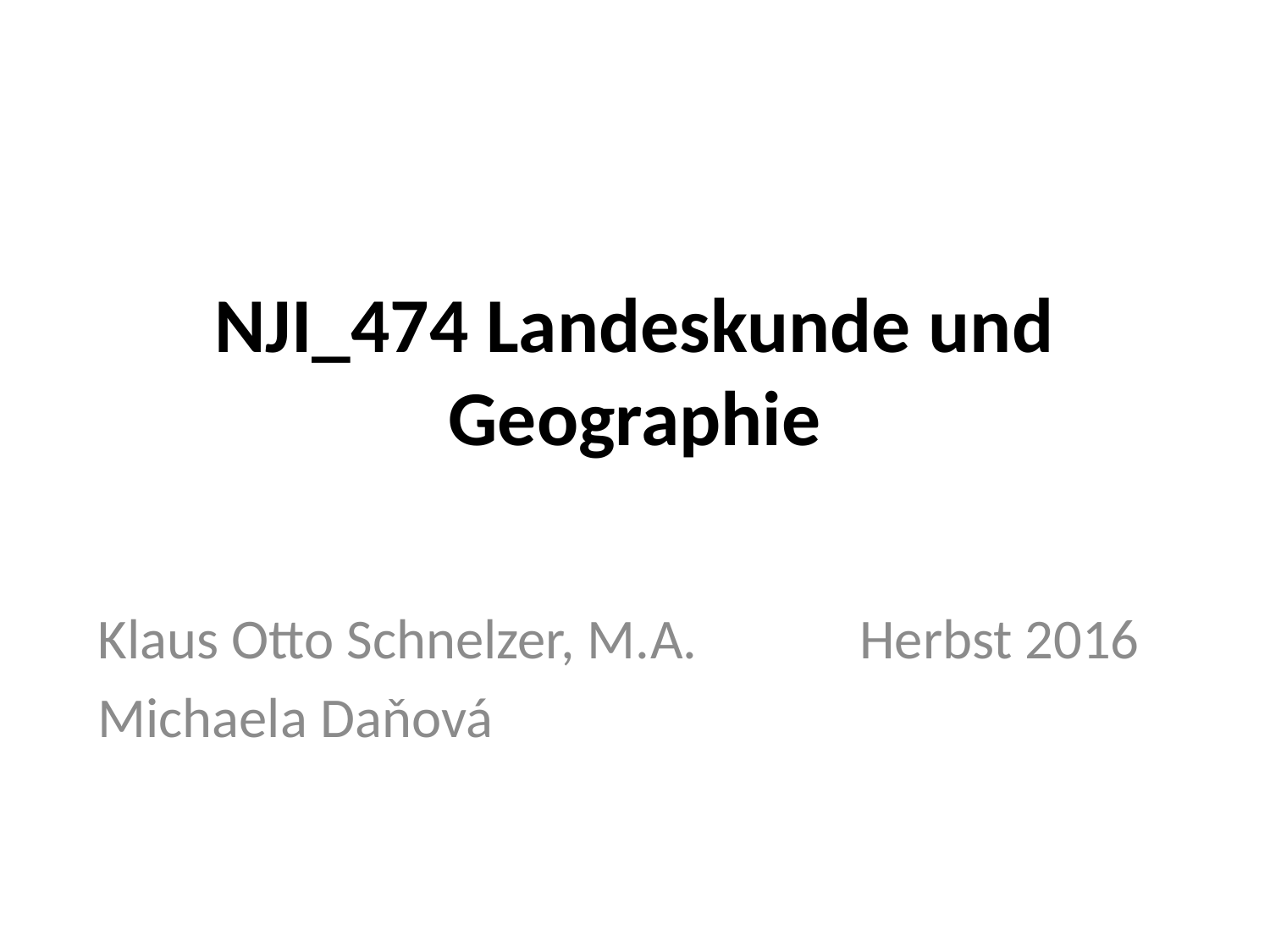

# NJI_474 Landeskunde und Geographie
Klaus Otto Schnelzer, M.A.		Herbst 2016
Michaela Daňová